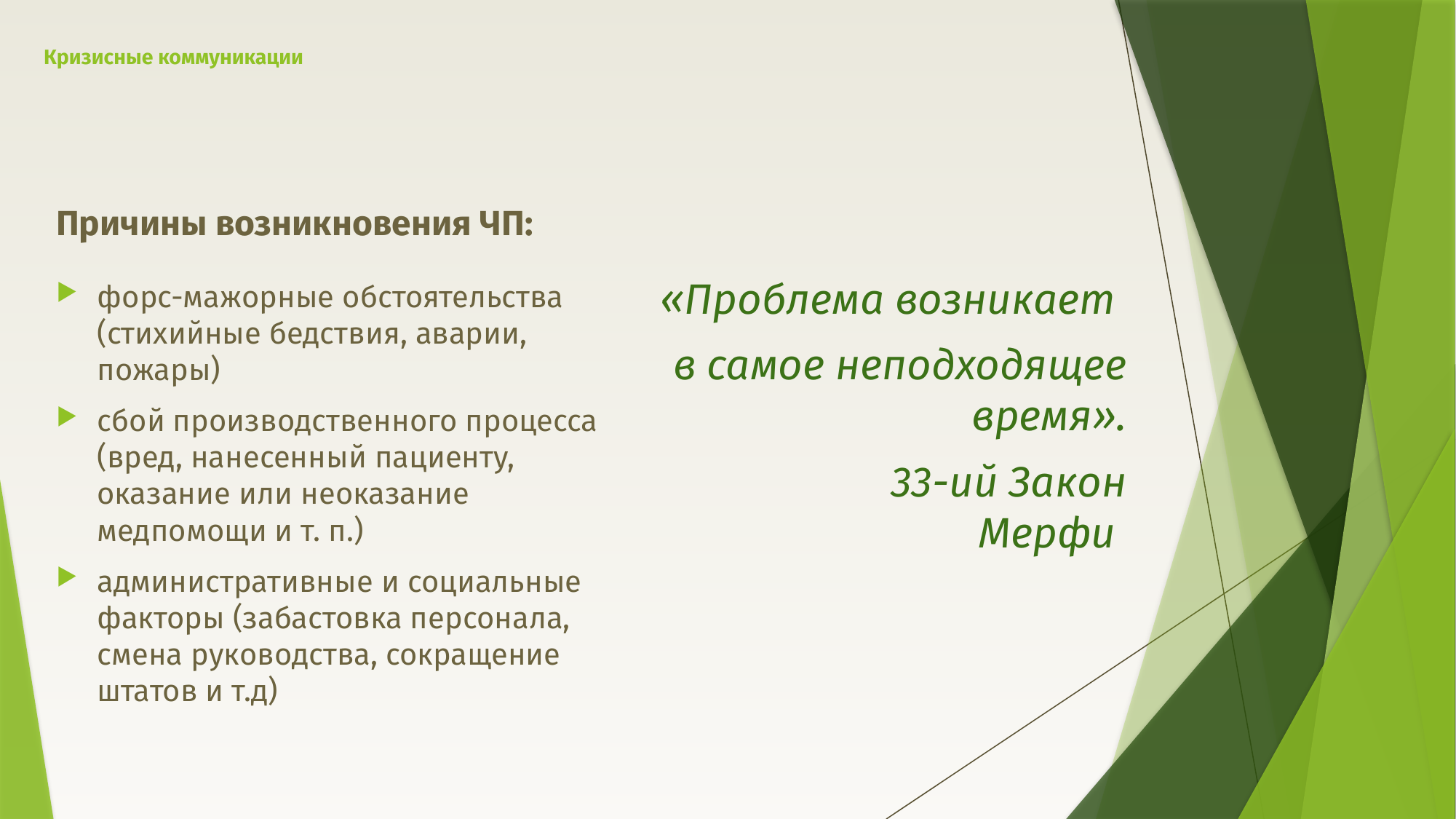

# Кризисные коммуникации
Причины возникновения ЧП:
«Проблема возникает
в самое неподходящее время».
                  33-ий Закон Мерфи

форс-мажорные обстоятельства (стихийные бедствия, аварии, пожары)
сбой производственного процесса (вред, нанесенный пациенту, оказание или неоказание медпомощи и т. п.)
административные и социальные факторы (забастовка персонала, смена руководства, сокращение штатов и т.д)